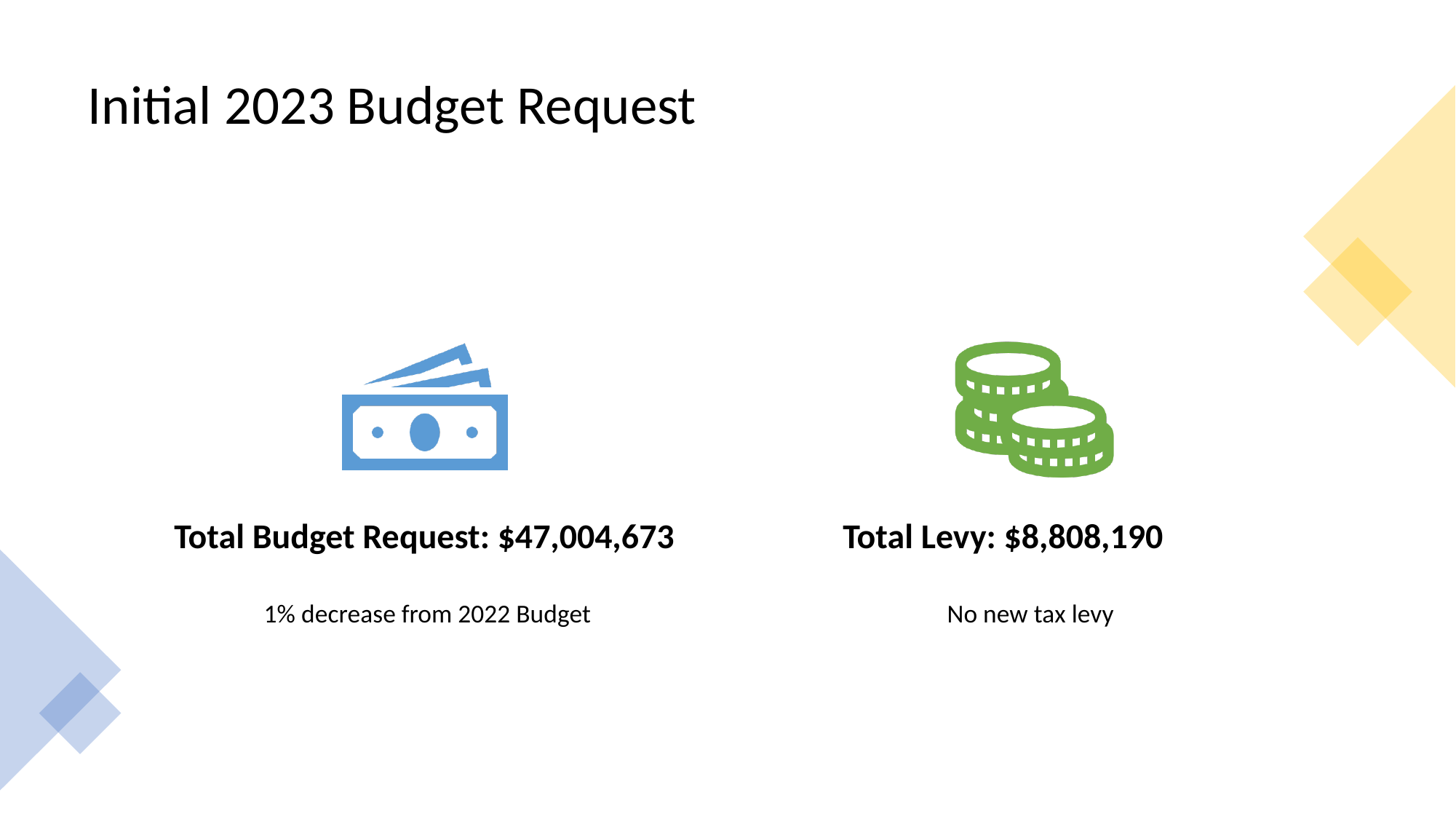

# Initial 2023 Budget Request

Total Budget Request: $47,004,673
 1% decrease from 2022 Budget
Total Levy: $8,808,190
No new tax levy